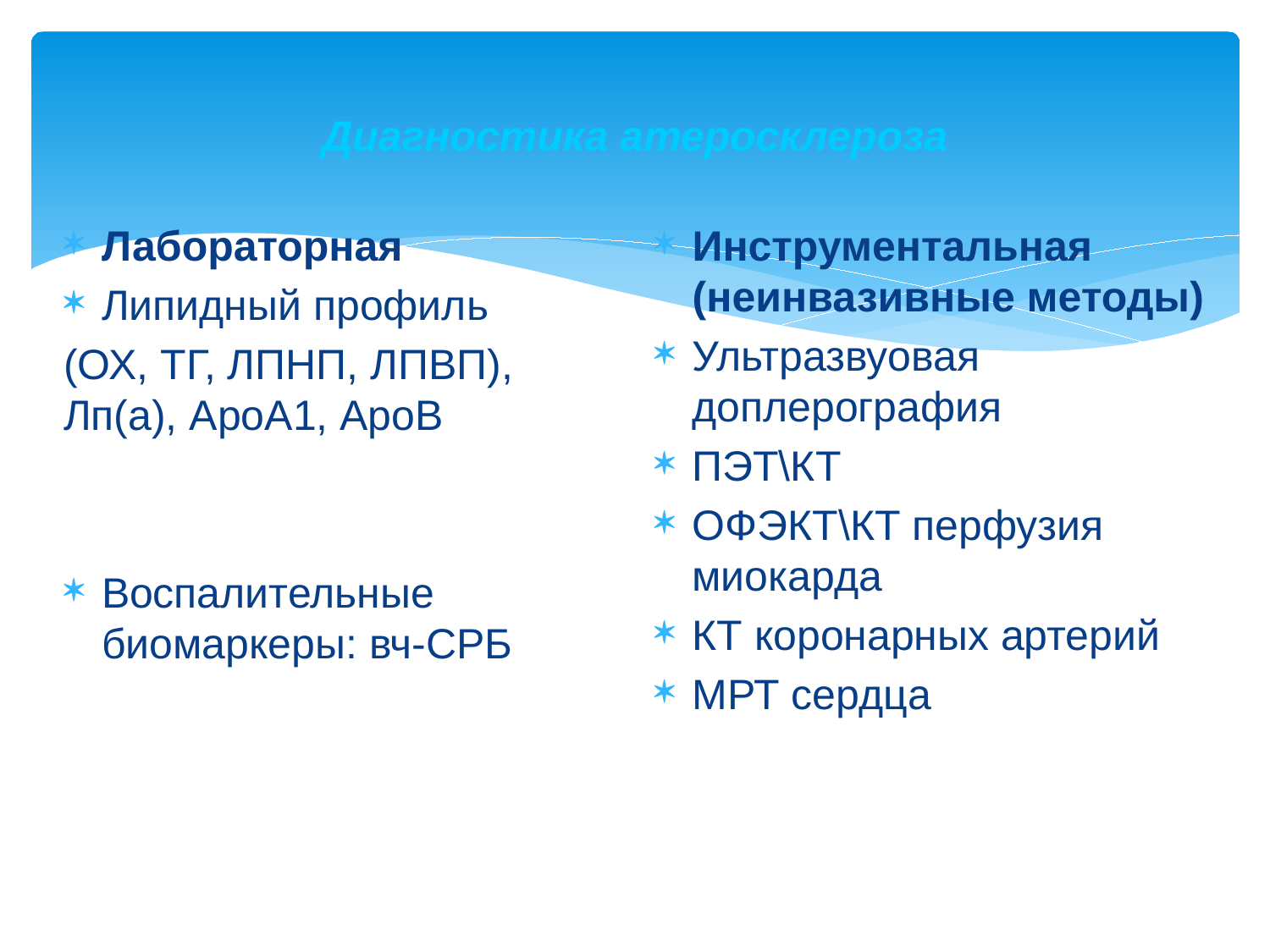

# Диагностика атеросклероза
Лабораторная
Липидный профиль
(ОХ, ТГ, ЛПНП, ЛПВП), Лп(а), АроА1, АроВ

Воспалительные биомаркеры: вч-СРБ

Инструментальная (неинвазивные методы)
Ультразвуовая доплерография
ПЭТ\КТ
ОФЭКТ\КТ перфузия миокарда
КТ коронарных артерий
МРТ сердца